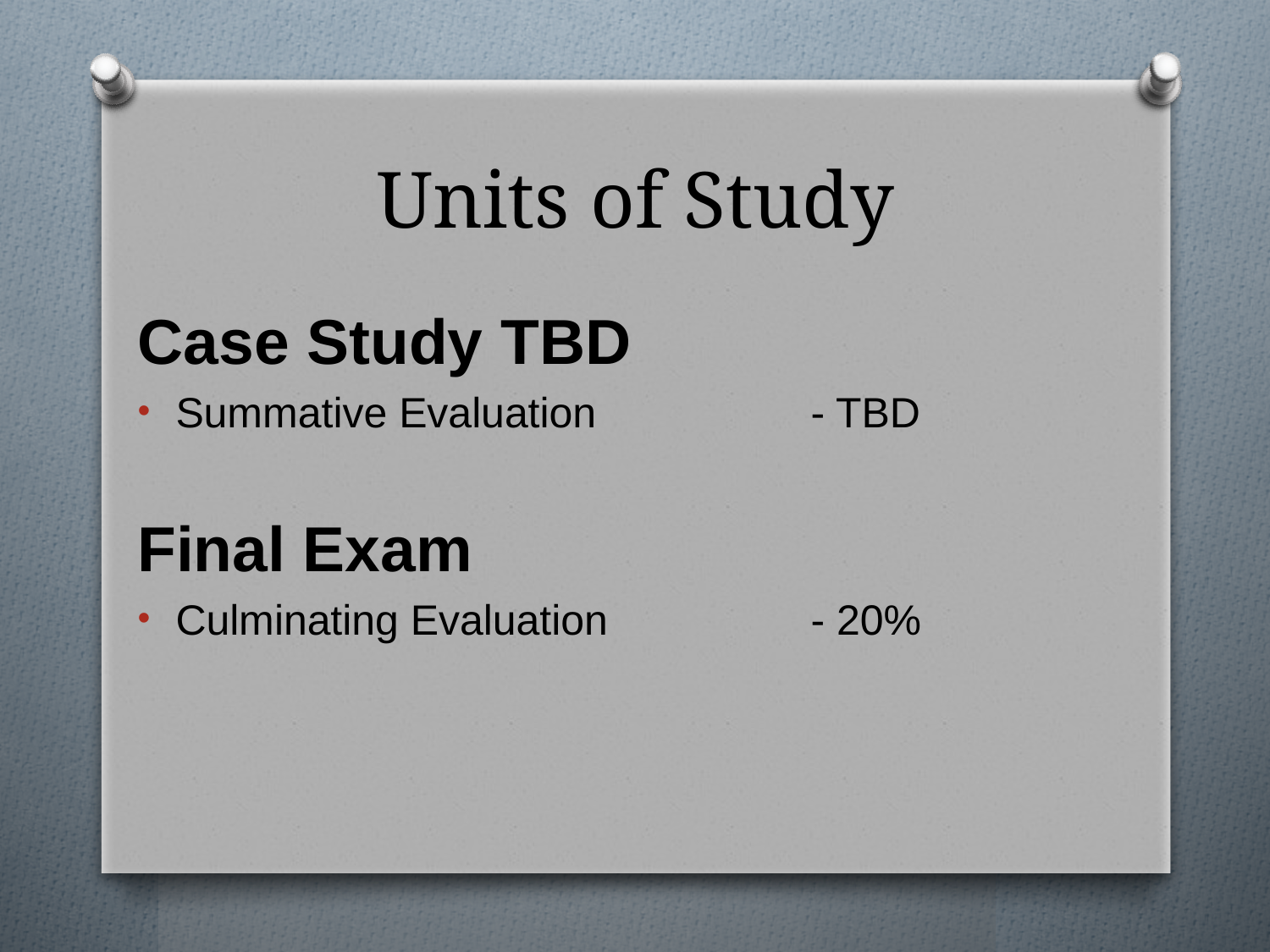

# Units of Study
Case Study TBD
Summative Evaluation		- TBD

Final Exam
Culminating Evaluation		- 20%